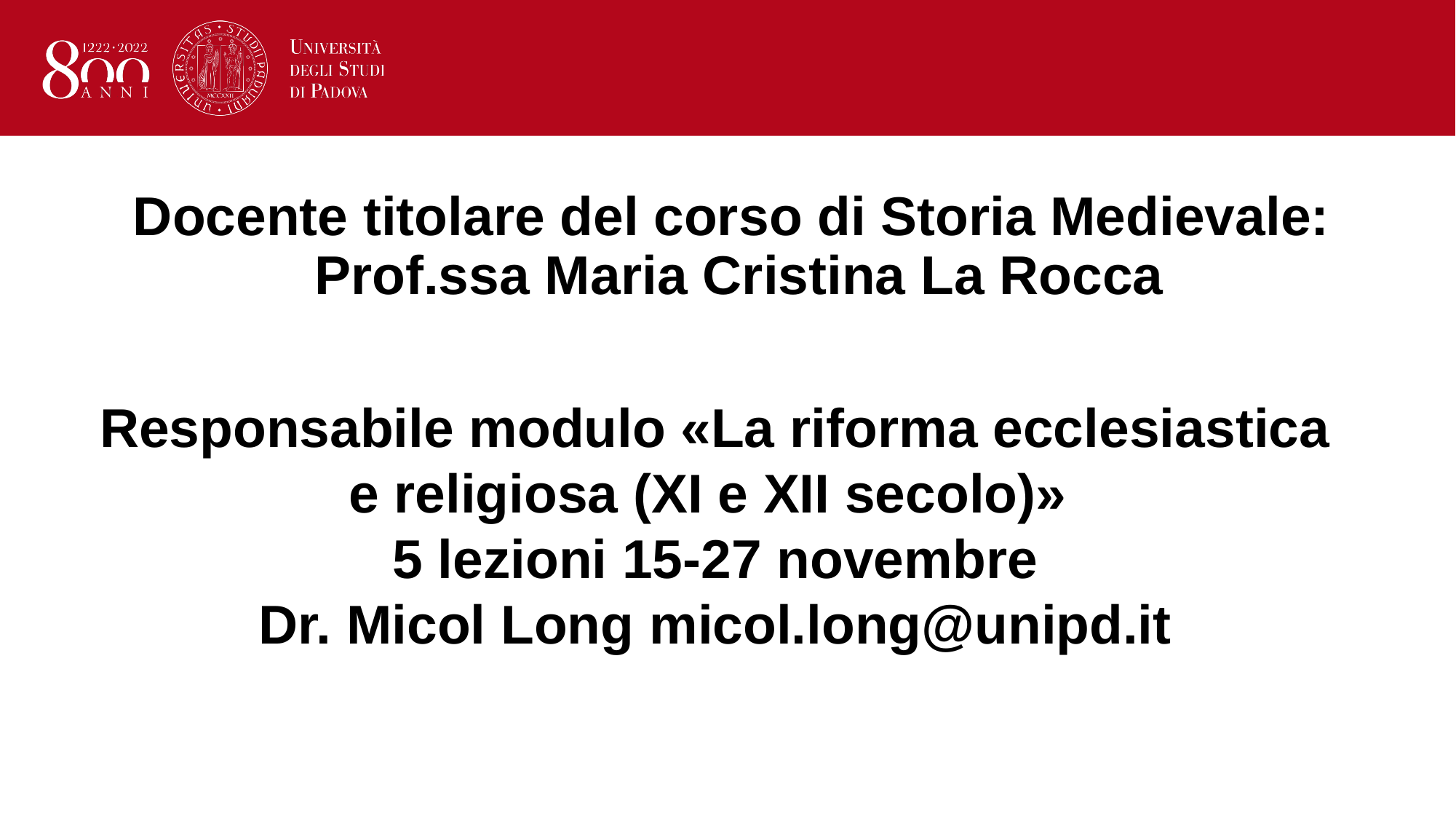

# Docente titolare del corso di Storia Medievale: Prof.ssa Maria Cristina La Rocca
Responsabile modulo «La riforma ecclesiastica e religiosa (XI e XII secolo)»
5 lezioni 15-27 novembre
Dr. Micol Long micol.long@unipd.it